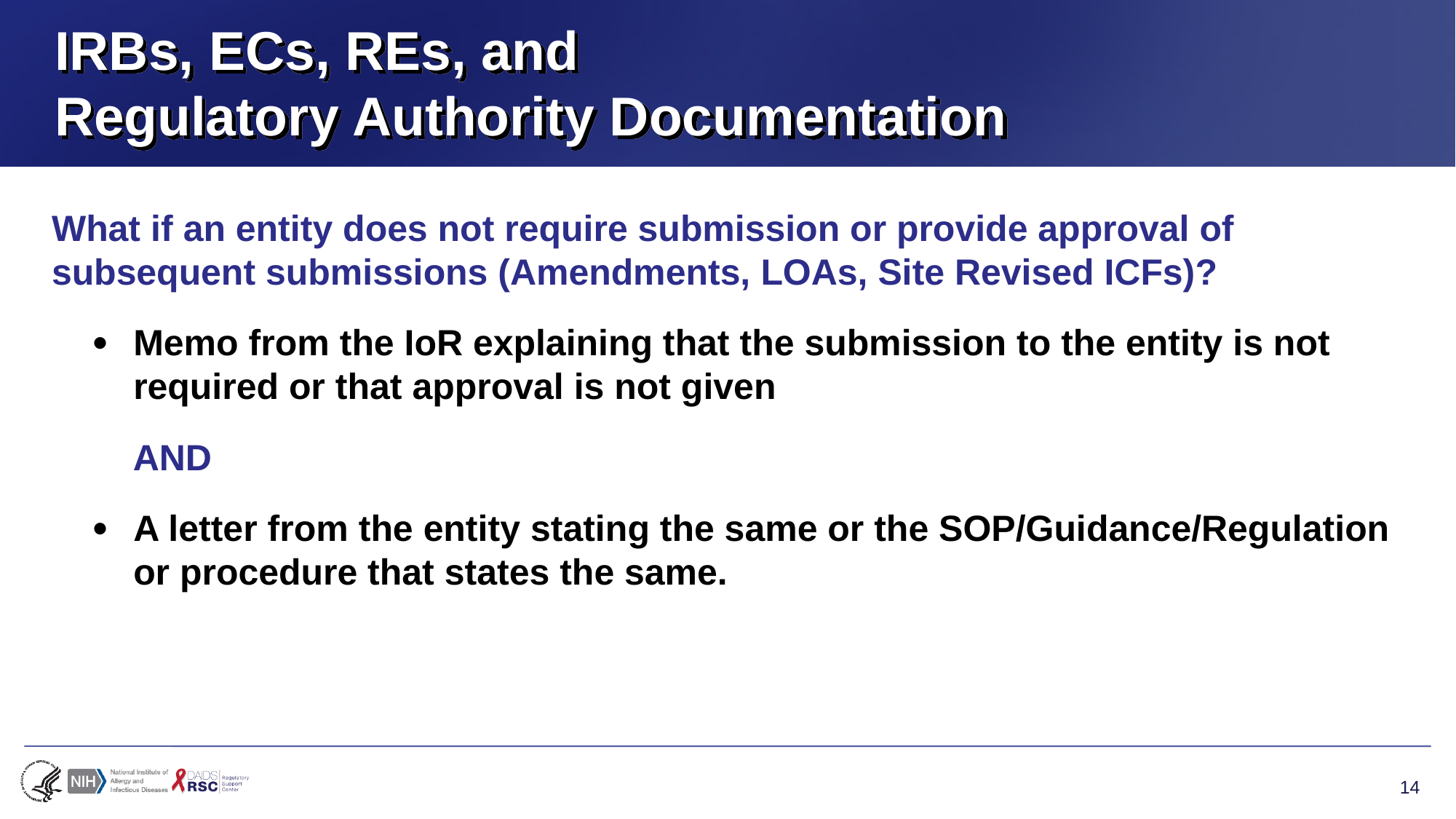

# IRBs, ECs, REs, and Regulatory Authority Documentation
What if an entity does not require submission or provide approval of subsequent submissions (Amendments, LOAs, Site Revised ICFs)?
Memo from the IoR explaining that the submission to the entity is not required or that approval is not given
    AND
A letter from the entity stating the same or the SOP/Guidance/Regulation or procedure that states the same.
14